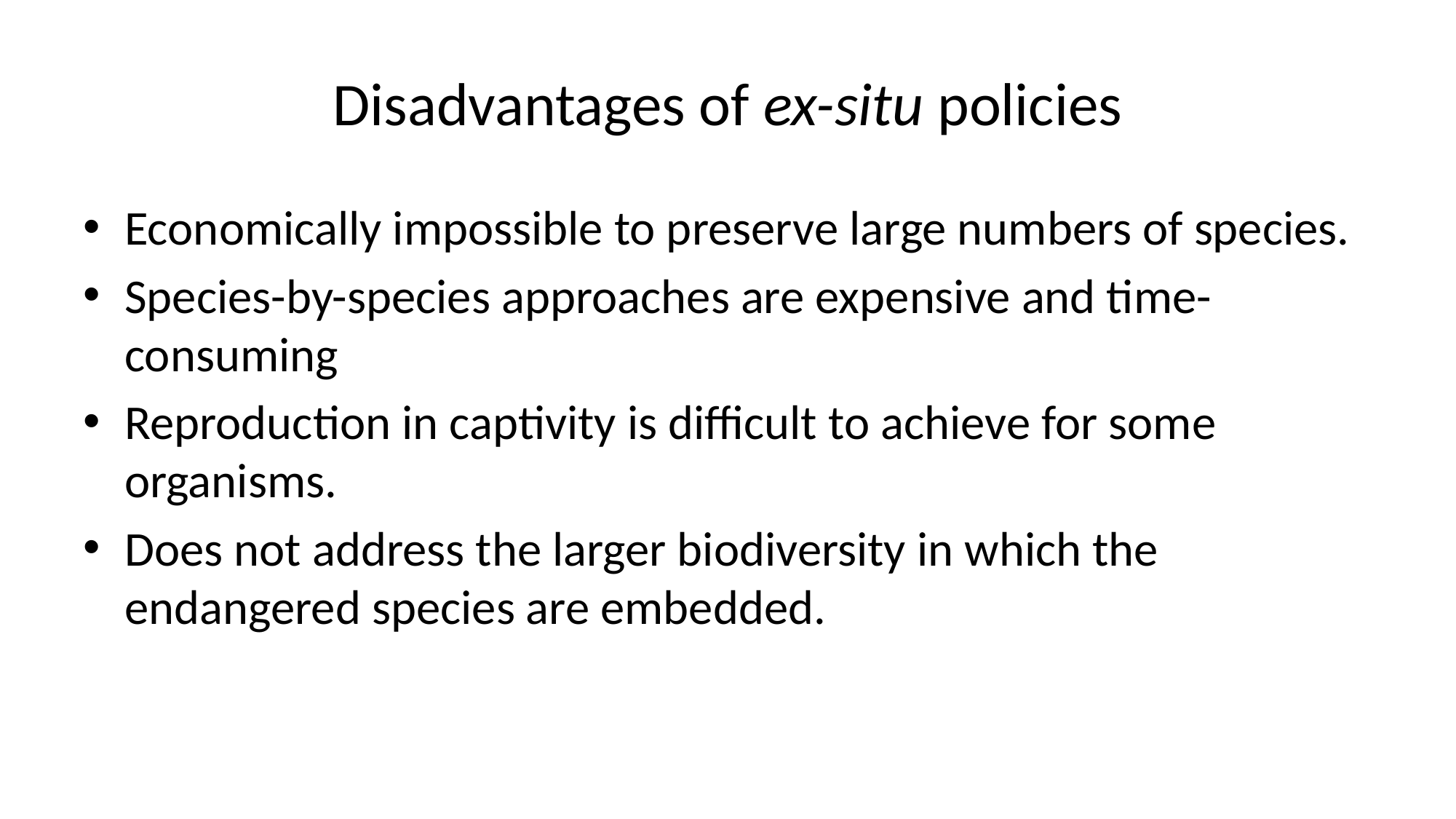

Disadvantages of ex-situ policies
Economically impossible to preserve large numbers of species.
Species-by-species approaches are expensive and time-consuming
Reproduction in captivity is difficult to achieve for some organisms.
Does not address the larger biodiversity in which the endangered species are embedded.